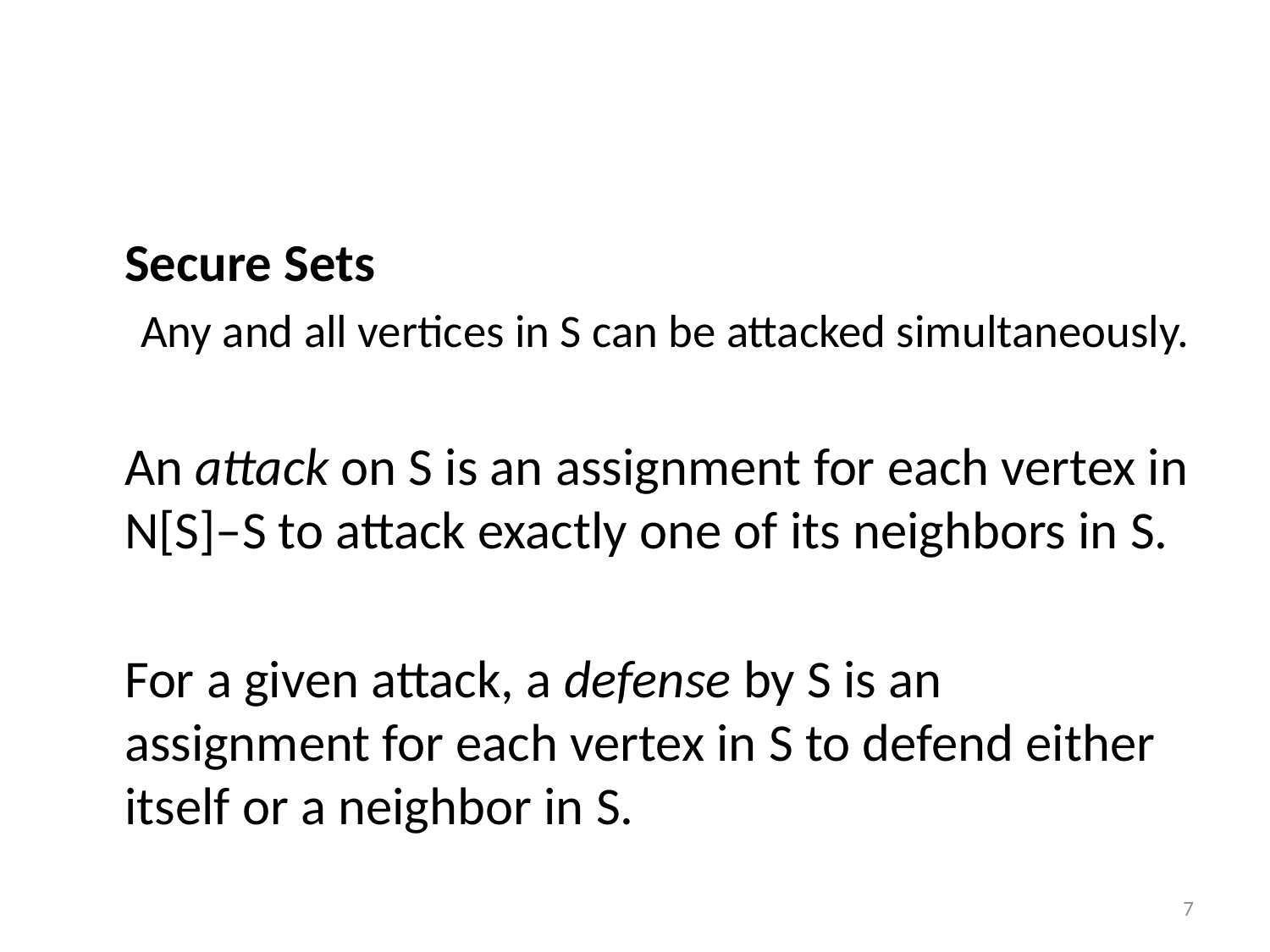

#
							Secure Sets
Any and all vertices in S can be attacked simultaneously.

	An attack on S is an assignment for each vertex in N[S]–S to attack exactly one of its neighbors in S.

	For a given attack, a defense by S is an assignment for each vertex in S to defend either itself or a neighbor in S.
7